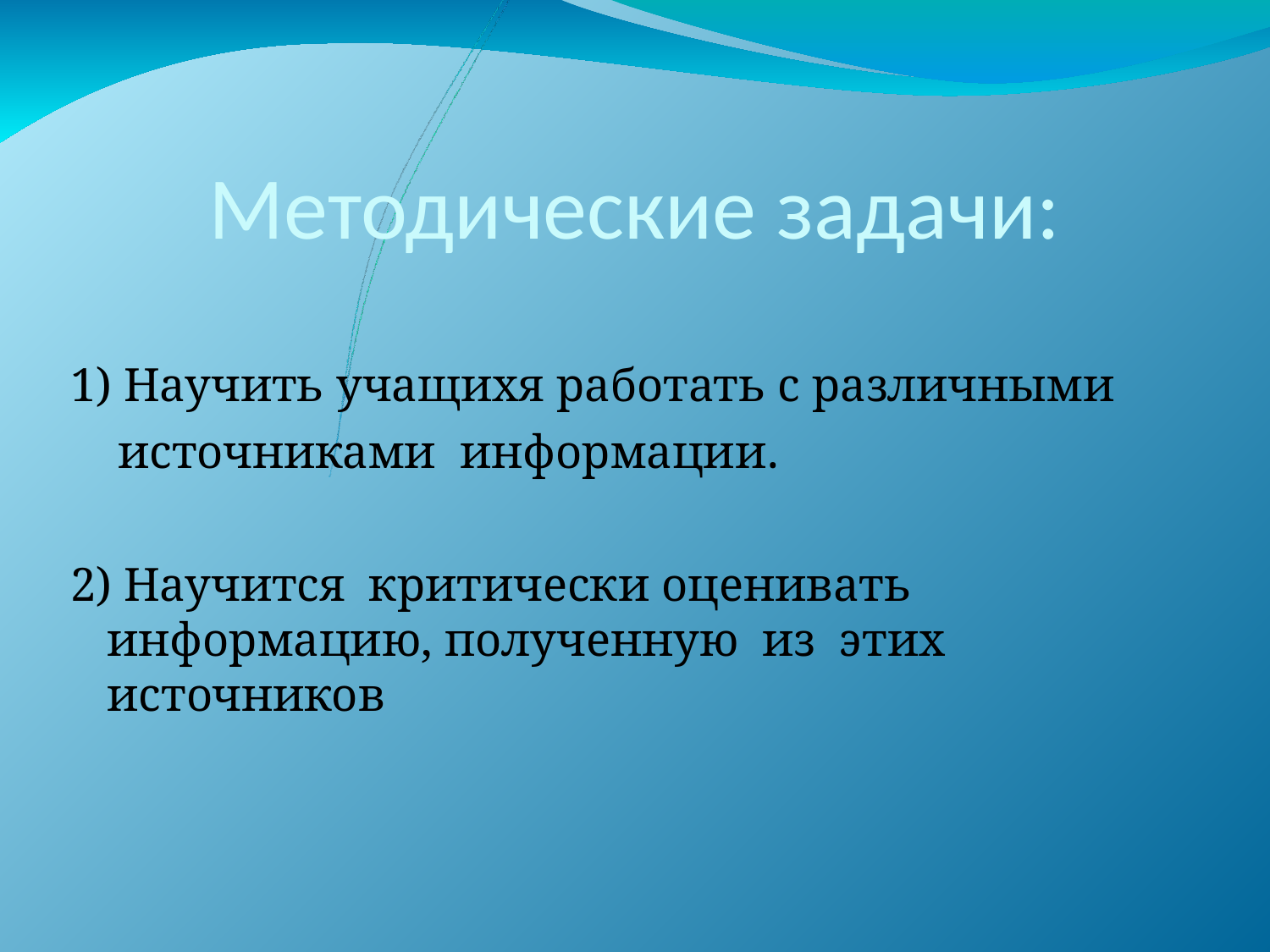

Методические задачи:
1) Научить учащихя работать с различными
    источниками  информации.

2) Научится  критически оценивать информацию, полученную  из  этих   источников